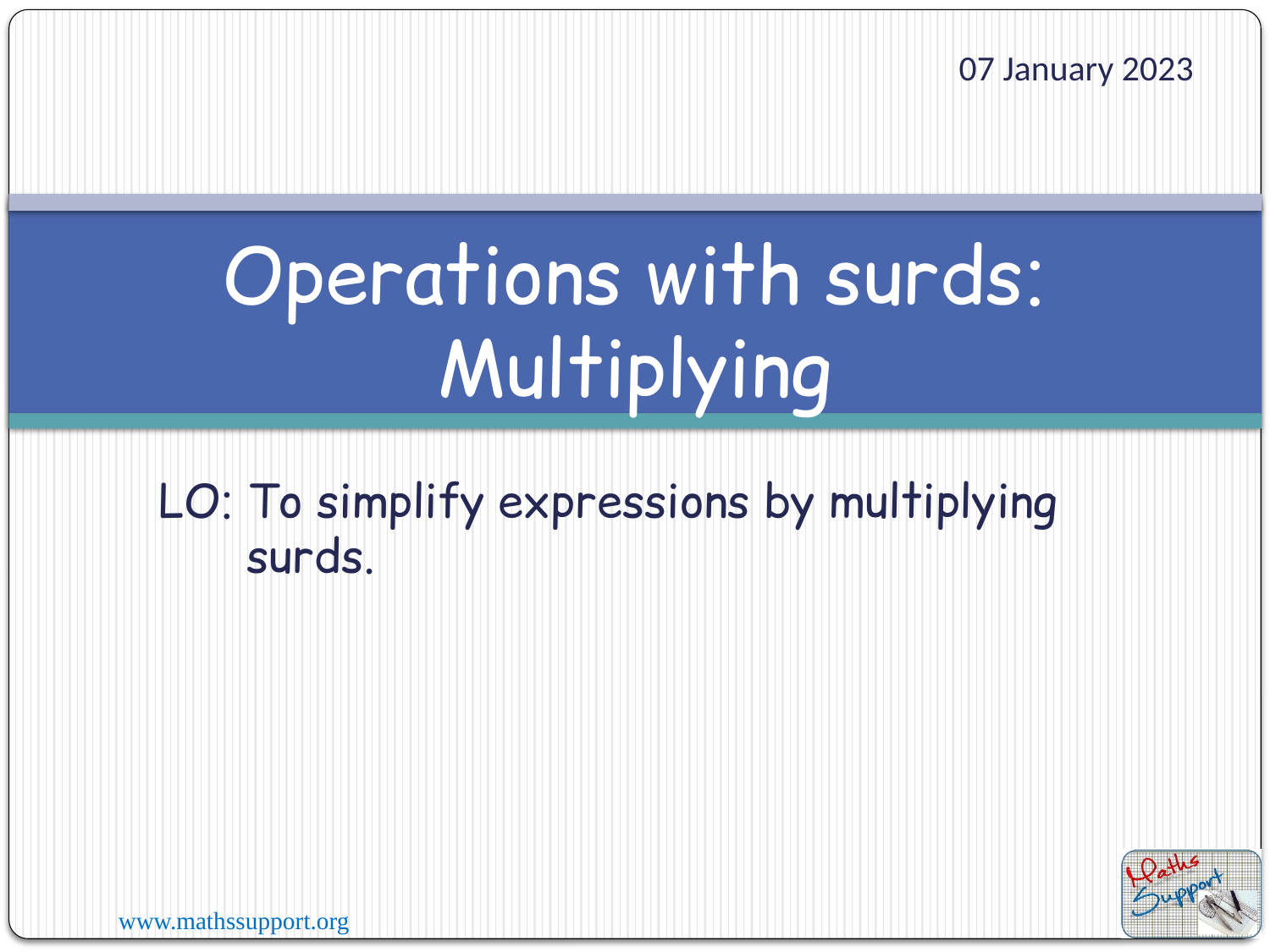

07 January 2023
Operations with surds:
Multiplying
LO: To simplify expressions by multiplying surds.